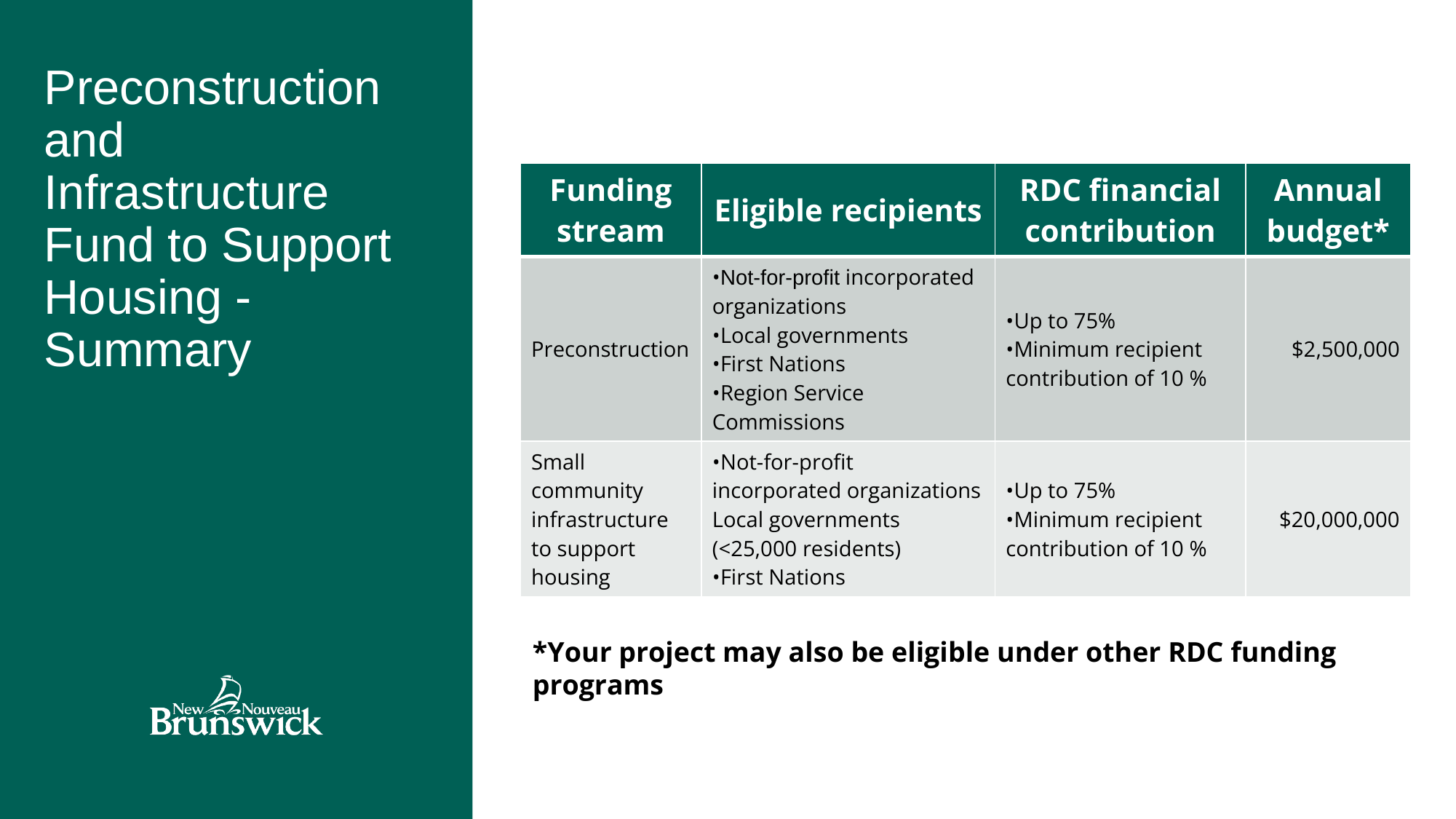

| Funding stream | Eligible recipients | RDC financial contribution | Annual budget\* |
| --- | --- | --- | --- |
| Preconstruction | •Not-for-profit incorporated organizations •Local governments •First Nations •Region Service Commissions | •Up to 75% •Minimum recipient contribution of 10 % | $2,500,000 |
| Small community infrastructure to support housing | •Not-for-profit incorporated organizations Local governments (<25,000 residents) •First Nations | •Up to 75% •Minimum recipient contribution of 10 % | $20,000,000 |
# Preconstruction and Infrastructure Fund to Support Housing - Summary
*Your project may also be eligible under other RDC funding programs